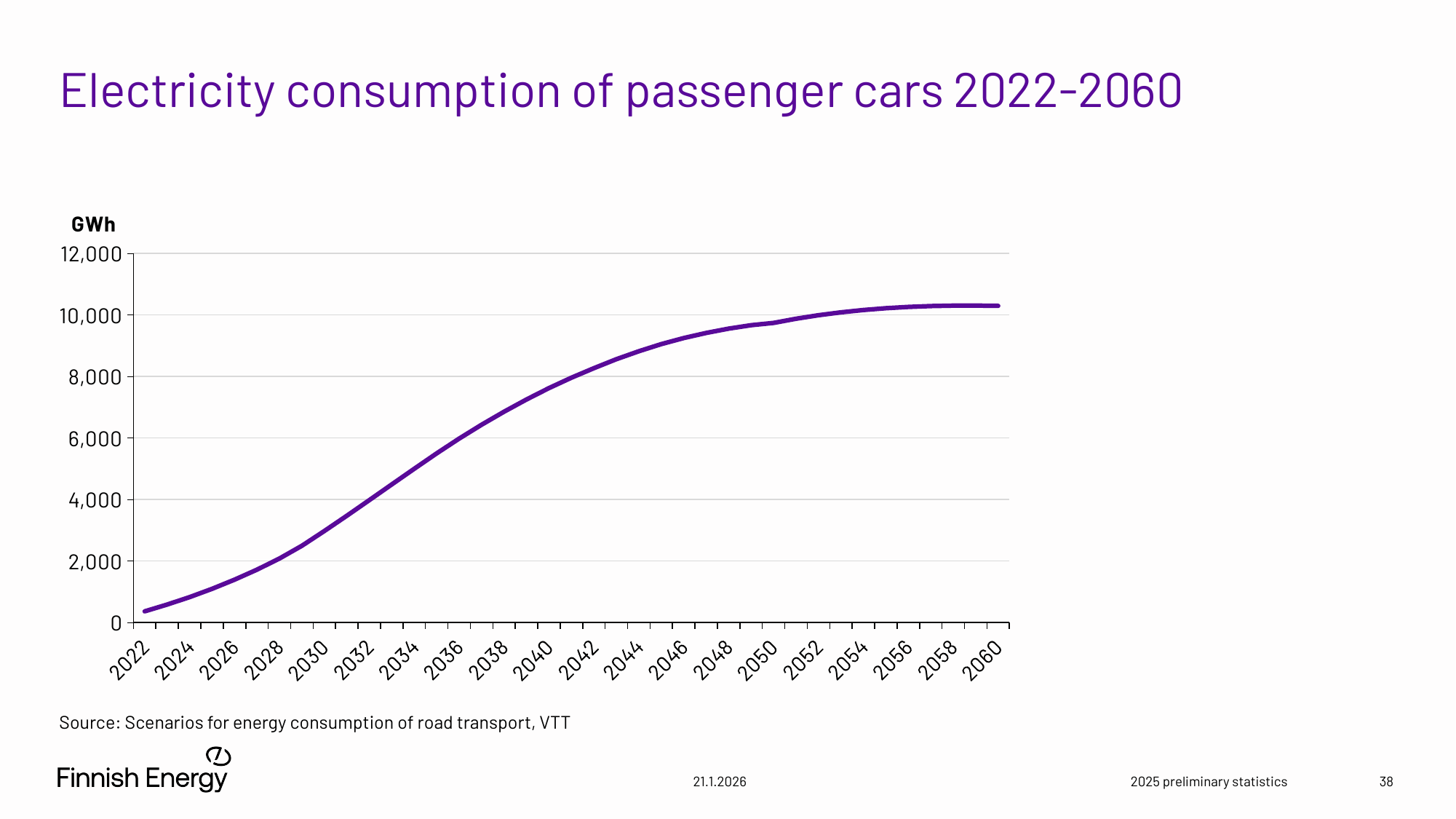

# Electricity consumption of passenger cars 2022-2060

### Chart

| Category | Sähkö |
|---|---|
| 2022 | 360.8792573318925 |
| 2023 | 582.8431085097444 |
| 2024 | 823.4185650089195 |
| 2025 | 1094.4094343750962 |
| 2026 | 1391.922480650391 |
| 2027 | 1716.495654935783 |
| 2028 | 2078.55770554016 |
| 2029 | 2493.841804737316 |
| 2030 | 2973.689957989355 |
| 2031 | 3470.639499207794 |
| 2032 | 3977.132847264072 |
| 2033 | 4487.517453678347 |
| 2034 | 4997.086953695474 |
| 2035 | 5498.789353355533 |
| 2036 | 5979.632460780092 |
| 2037 | 6430.047314938609 |
| 2038 | 6854.3828042666555 |
| 2039 | 7251.119081118211 |
| 2040 | 7621.607105009617 |
| 2041 | 7959.133681158413 |
| 2042 | 8268.139639297517 |
| 2043 | 8560.077842954448 |
| 2044 | 8819.329475339464 |
| 2045 | 9050.67750184088 |
| 2046 | 9247.765859637007 |
| 2047 | 9415.150769856727 |
| 2048 | 9554.049799117878 |
| 2049 | 9665.925036170254 |
| 2050 | 9740.984855011098 |
| 2051 | 9876.045039113094 |
| 2052 | 9989.993746884706 |
| 2053 | 10084.092656776744 |
| 2054 | 10159.6864795703 |
| 2055 | 10218.043784484153 |
| 2056 | 10260.419266419827 |
| 2057 | 10288.077902970492 |
| 2058 | 10302.250831865571 |
| 2059 | 10304.141278883422 |
| 2060 | 10294.851430482611 |
Source: Scenarios for energy consumption of road transport, VTT

2025 preliminary statistics
38
21.1.2026